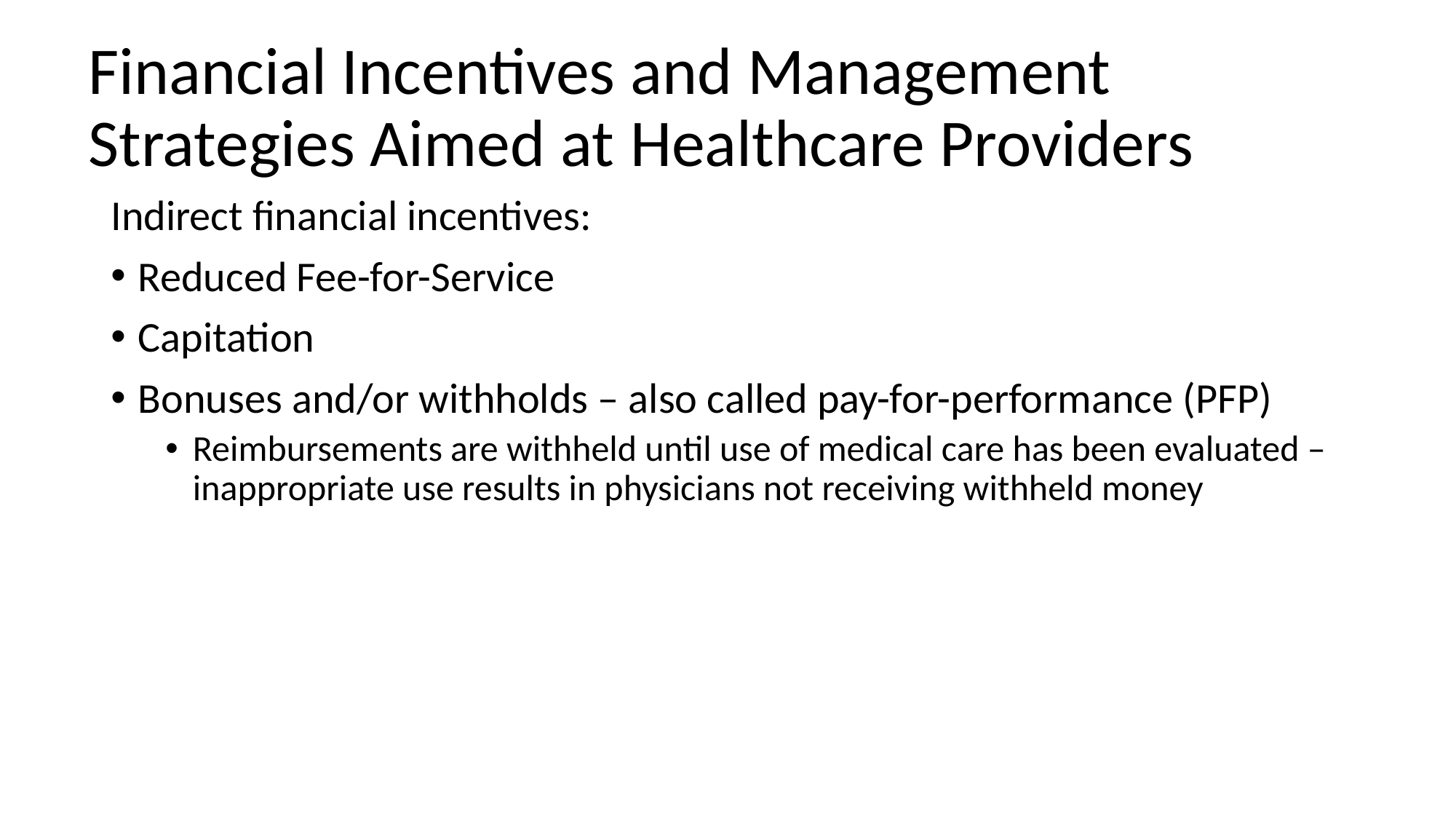

# Financial Incentives and Management Strategies Aimed at Healthcare Providers
Indirect financial incentives:
Reduced Fee-for-Service
Capitation
Bonuses and/or withholds – also called pay-for-performance (PFP)
Reimbursements are withheld until use of medical care has been evaluated – inappropriate use results in physicians not receiving withheld money